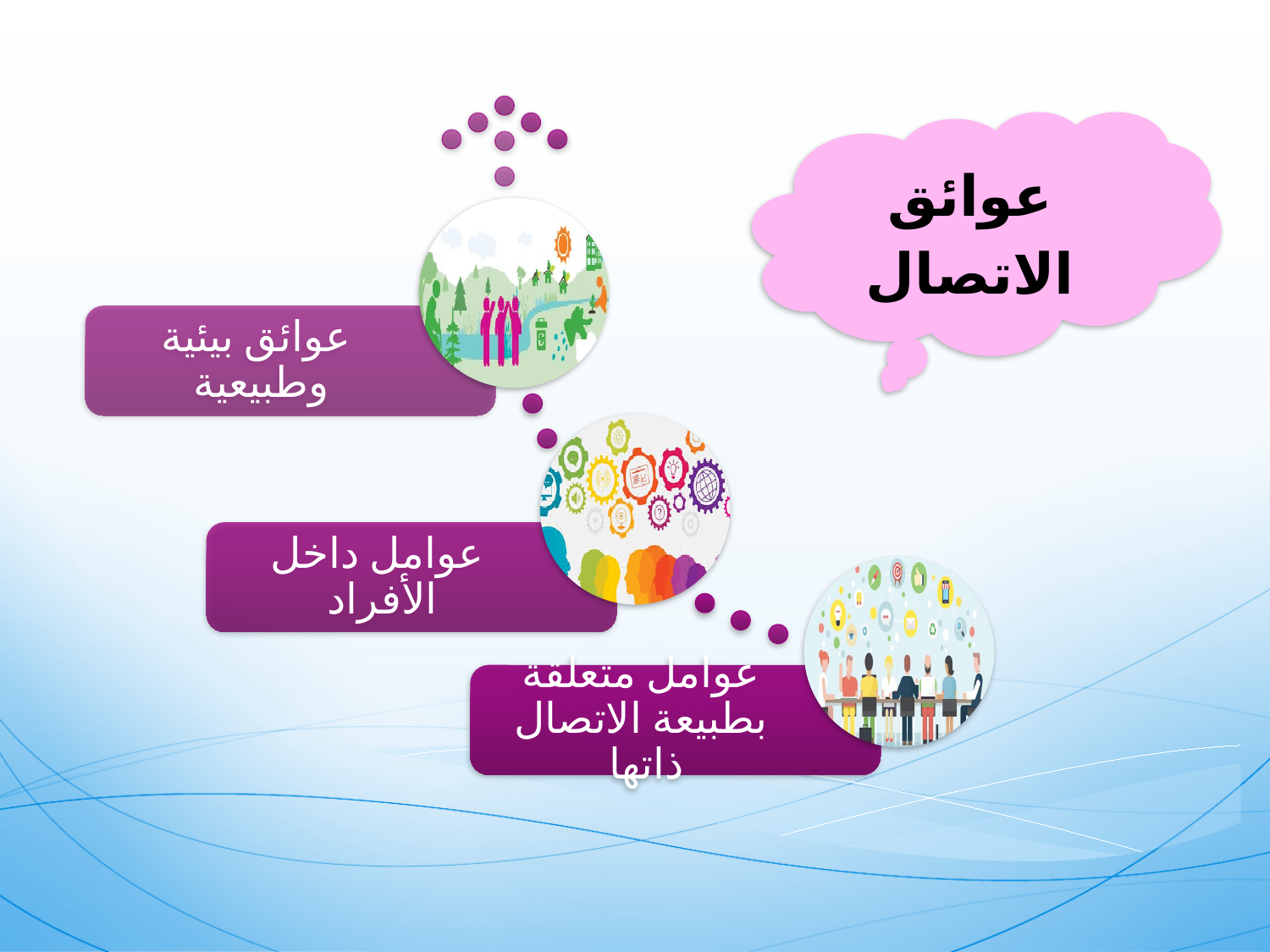

عوامل متعلقة بطبيعة الاتصال ذاتها
عوامل داخل الأفراد
عوائق بيئية وطبيعية
عوائق الاتصال